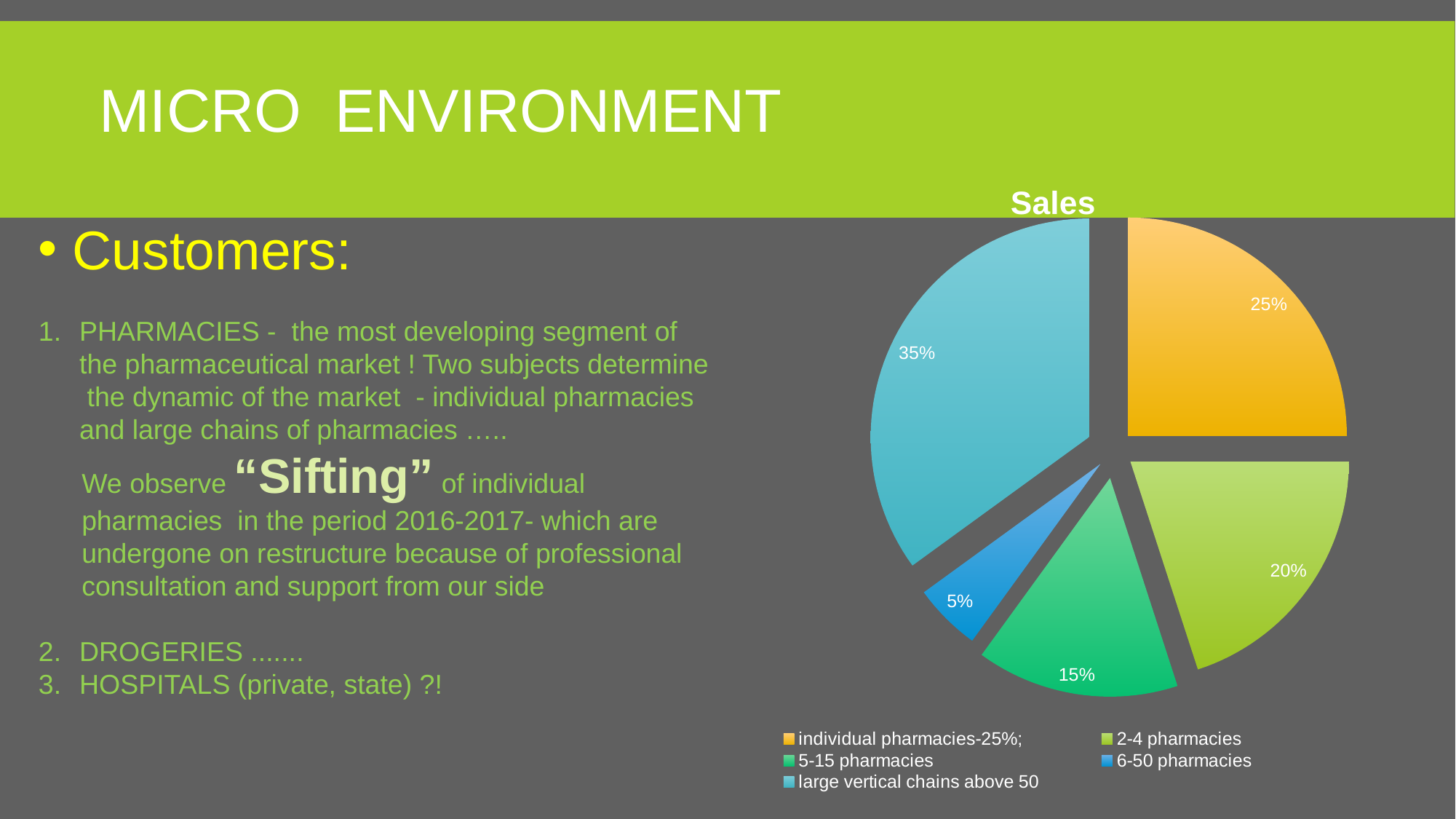

# Micro  environment

### Chart:

| Category | Sales |
|---|---|
| individual pharmacies-25%;  | 0.25 |
| 2-4 pharmacies  | 0.2 |
| 5-15 pharmacies  | 0.15 |
| 6-50 pharmacies  | 0.05 |
| large vertical chains above 50 | 0.35 |
Customers:

PHARMACIES -  the most developing segment of the pharmaceutical market ! Two subjects determine  the dynamic of the market  - individual pharmacies and large chains of pharmacies …..
We observe “Sifting” of individual pharmacies  in the period 2016-2017- which are undergone on restructure because of professional consultation and support from our side

DROGERIES .......
HOSPITALS (private, state) ?!